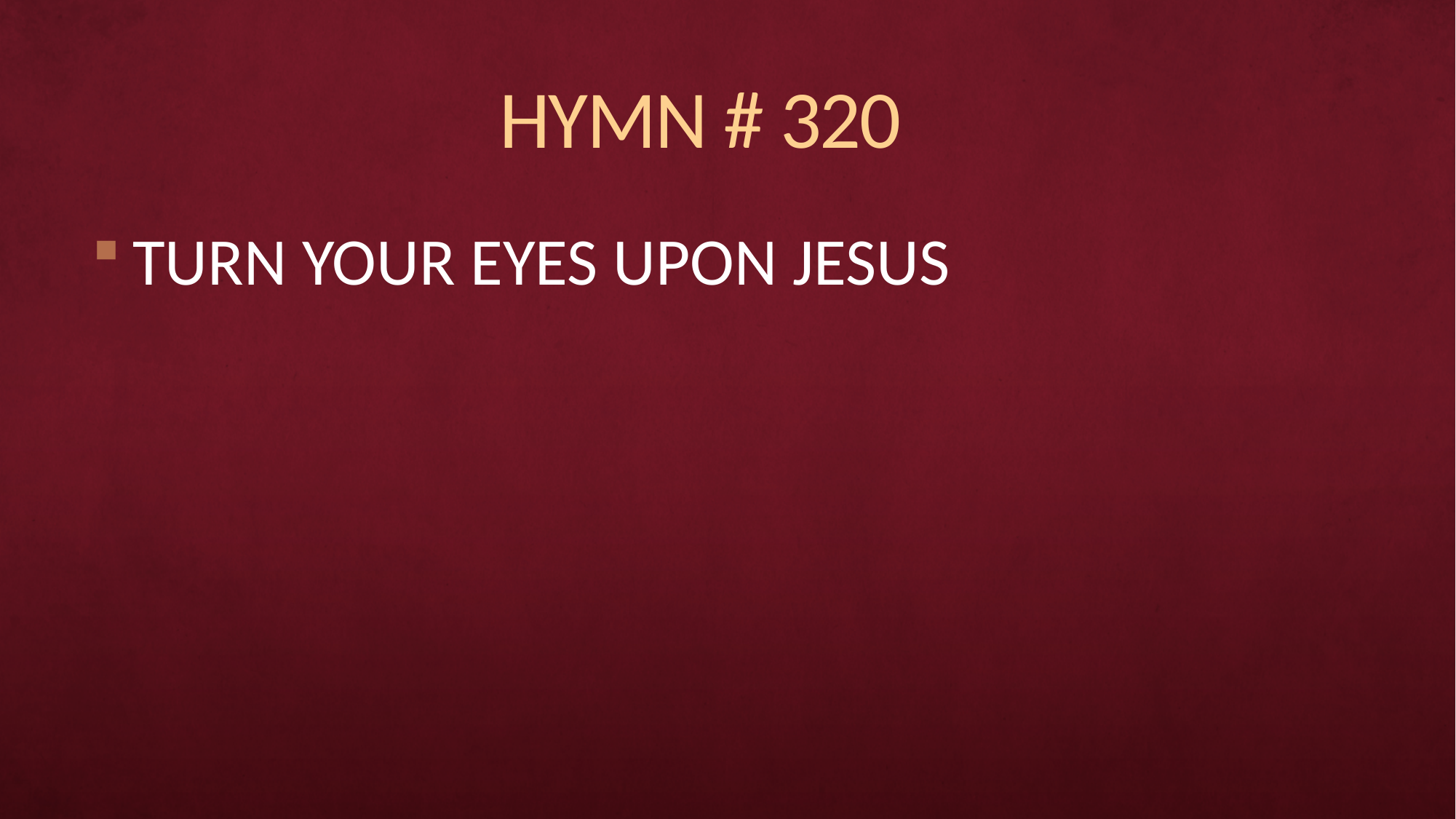

# HYMN # 320
TURN YOUR EYES UPON JESUS